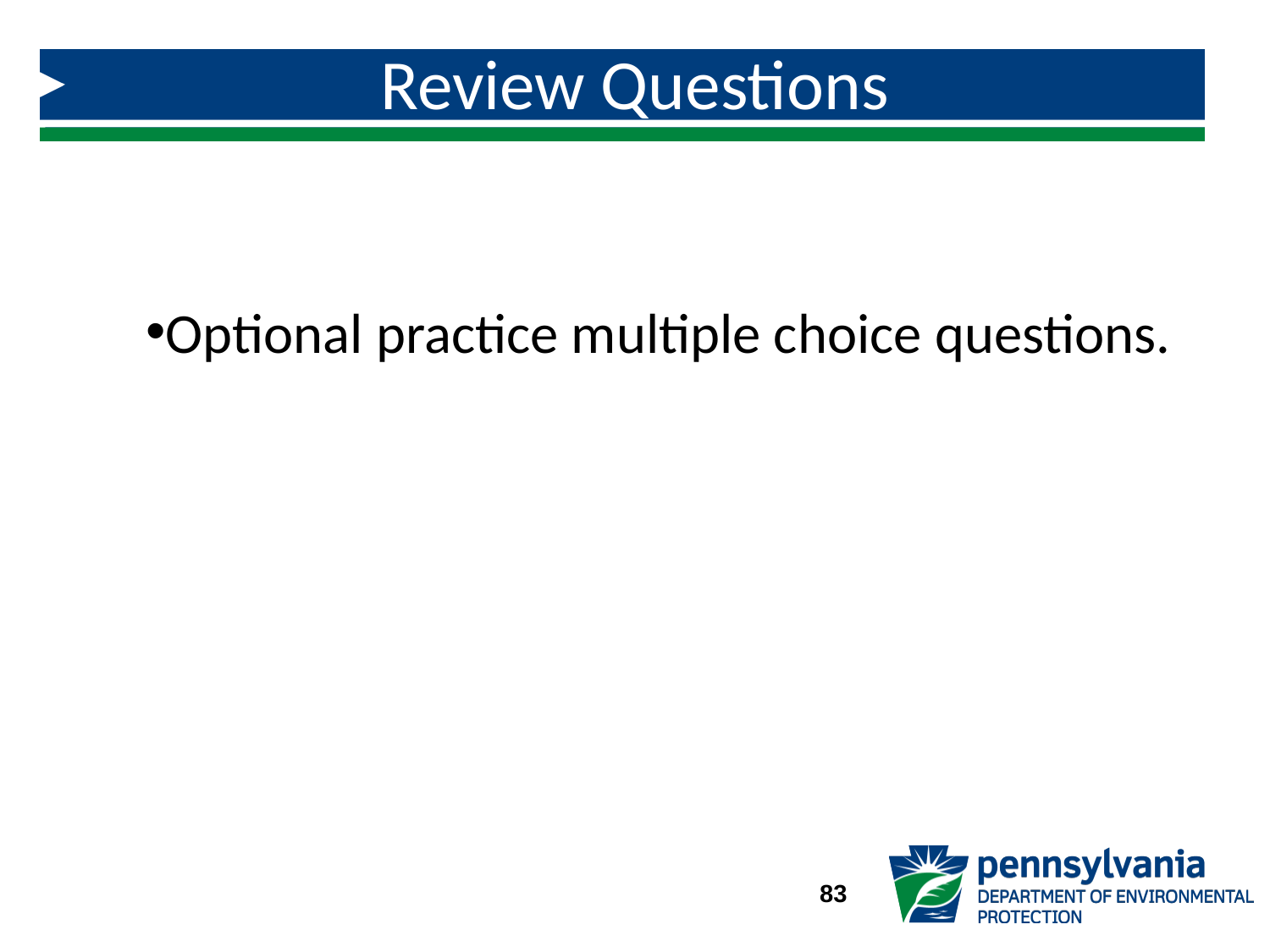

# Review Questions

Optional practice multiple choice questions.
83